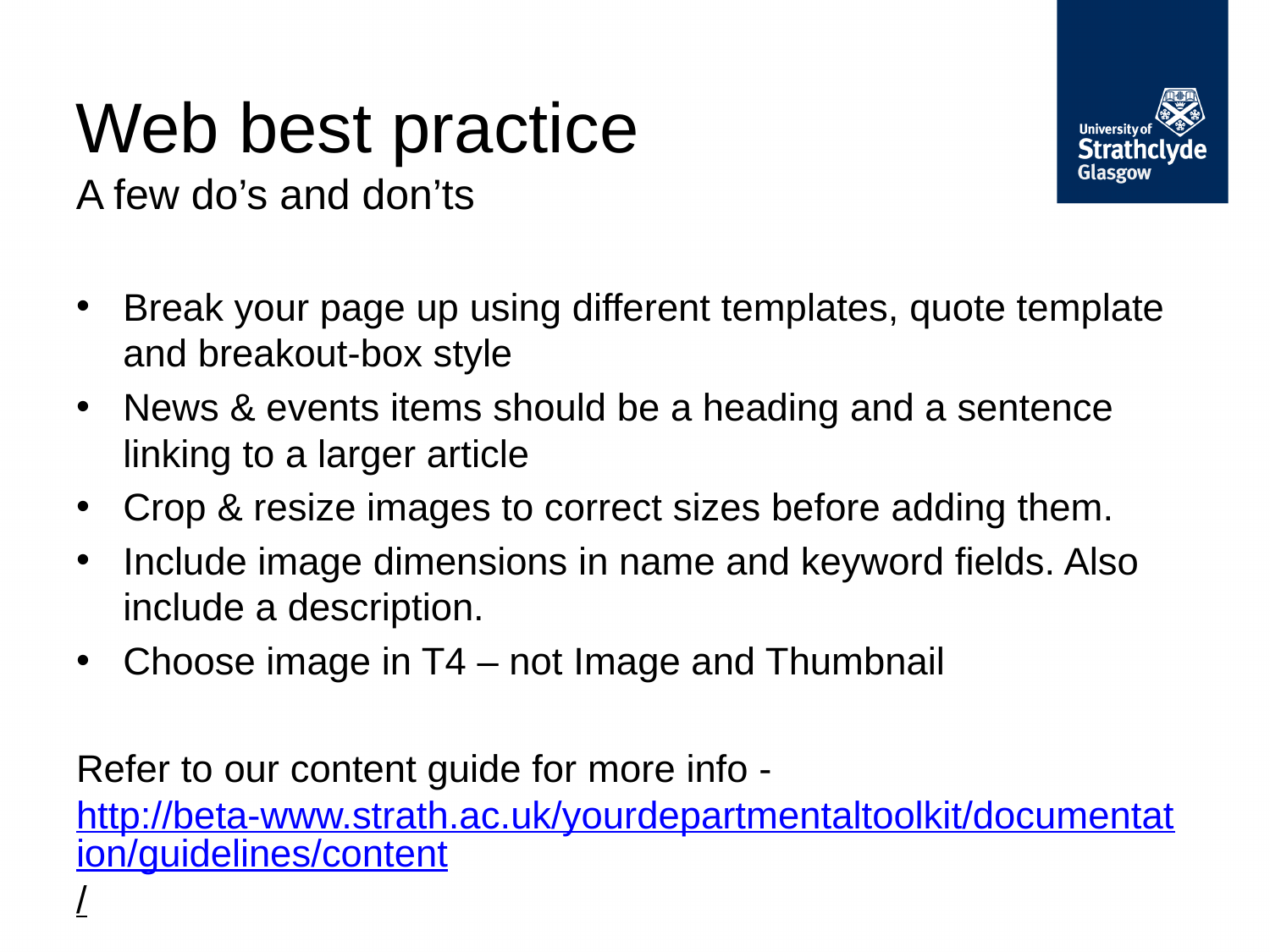

Web best practice
A few do’s and don’ts
Break your page up using different templates, quote template and breakout-box style
News & events items should be a heading and a sentence linking to a larger article
Crop & resize images to correct sizes before adding them.
Include image dimensions in name and keyword fields. Also include a description.
Choose image in T4 – not Image and Thumbnail

Refer to our content guide for more info - http://beta-www.strath.ac.uk/yourdepartmentaltoolkit/documentation/guidelines/content/